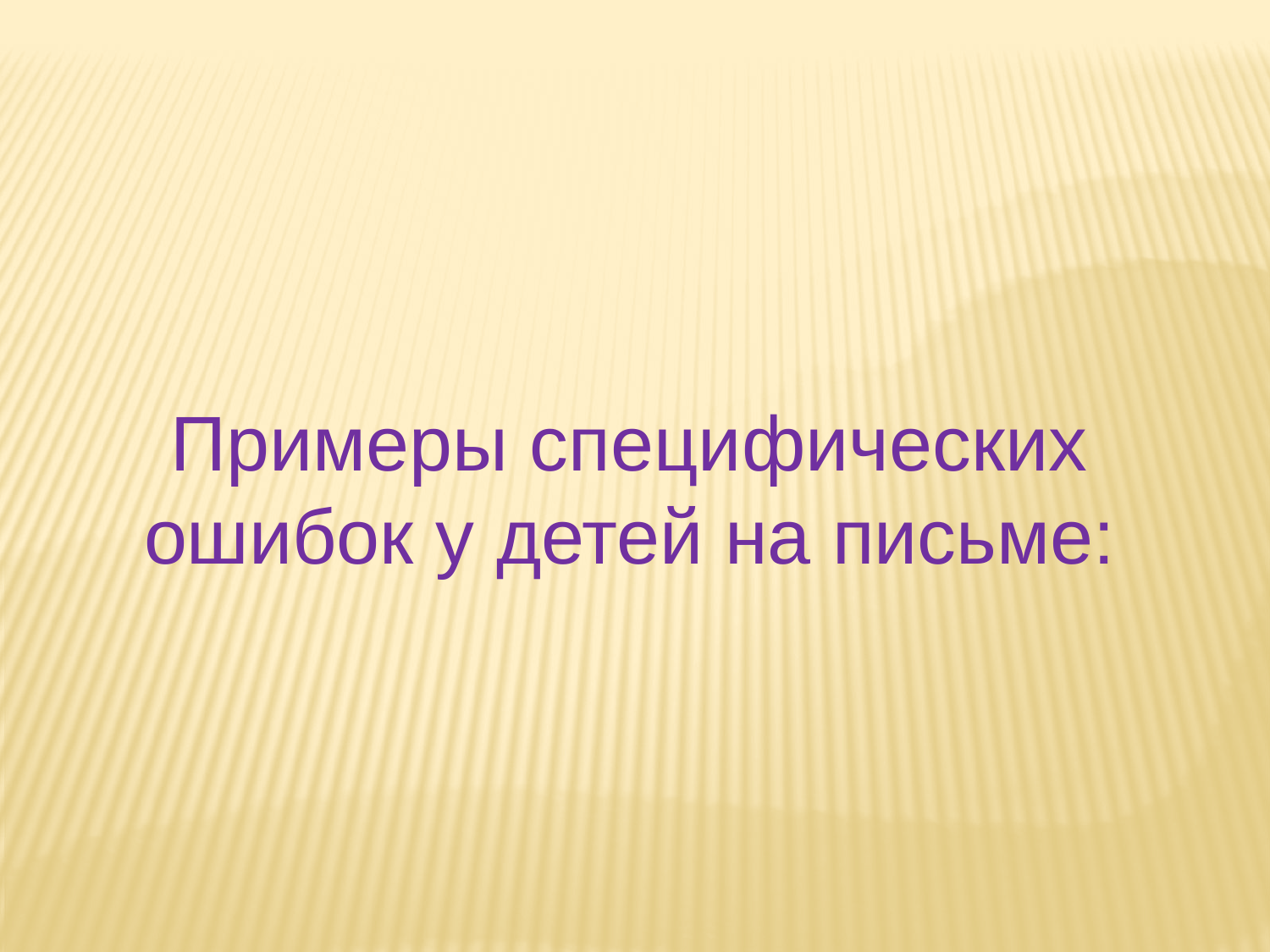

Примеры специфических ошибок у детей на письме: